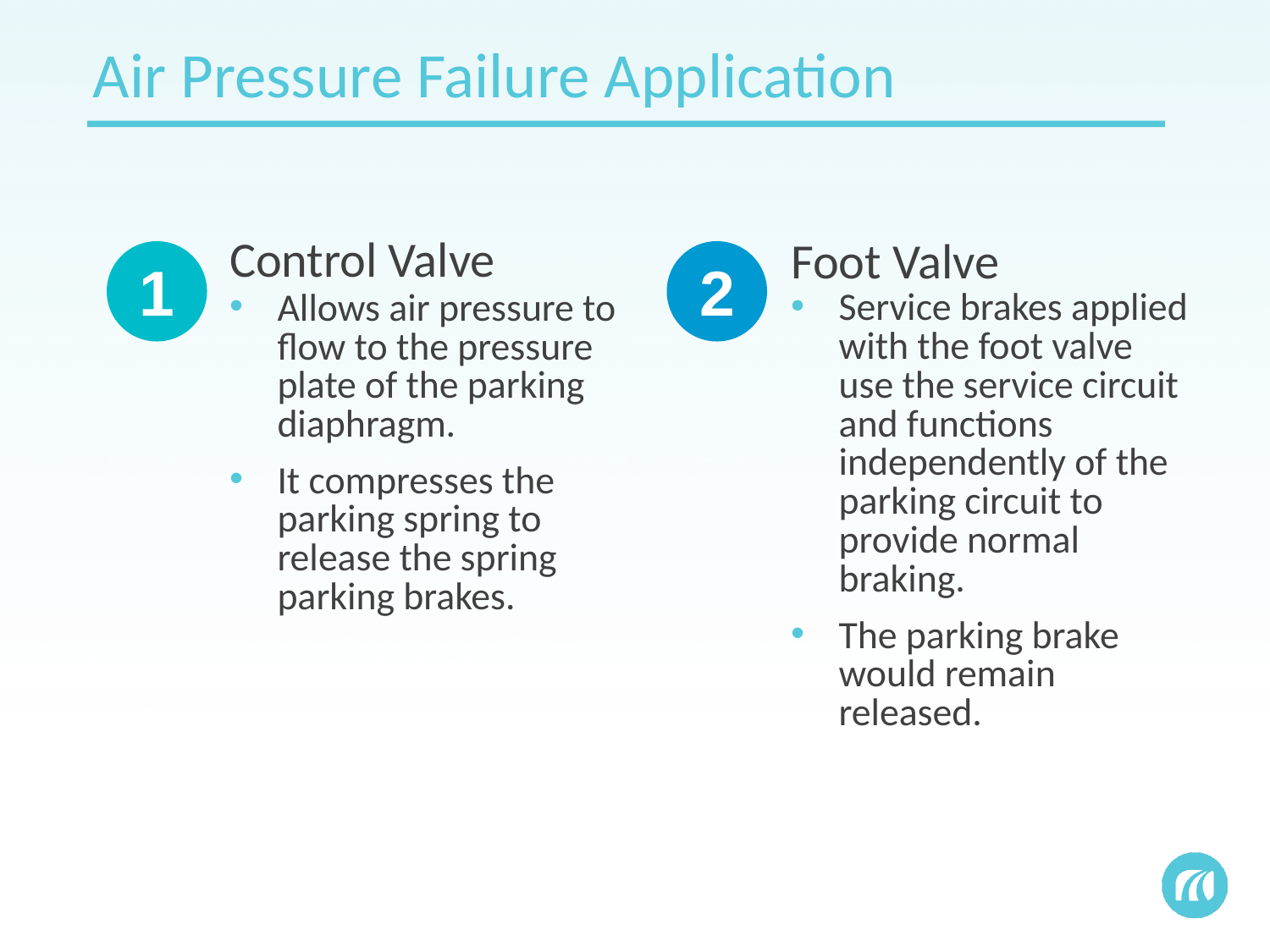

# Air Pressure Failure Application
Control Valve
Foot Valve

Service brakes applied with the foot valve use the service circuit and functions independently of the parking circuit to provide normal braking.
The parking brake would remain released.

Allows air pressure to flow to the pressure plate of the parking diaphragm.
It compresses the parking spring to release the spring parking brakes.